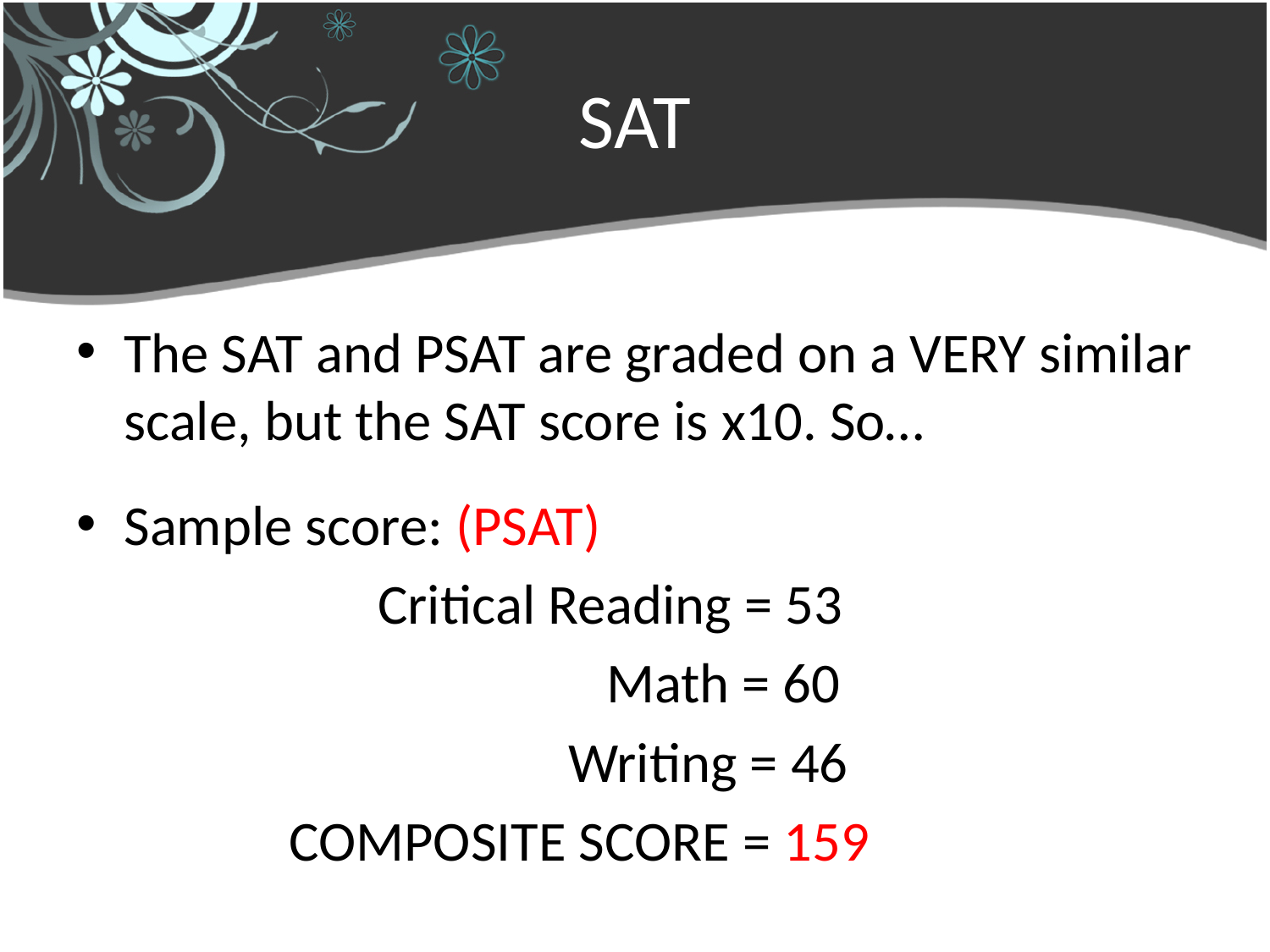

# SAT
The SAT and PSAT are graded on a VERY similar scale, but the SAT score is x10. So…

Sample score: (PSAT)
			Critical Reading = 53
				        Math = 60
				     Writing = 46
		   COMPOSITE SCORE = 159